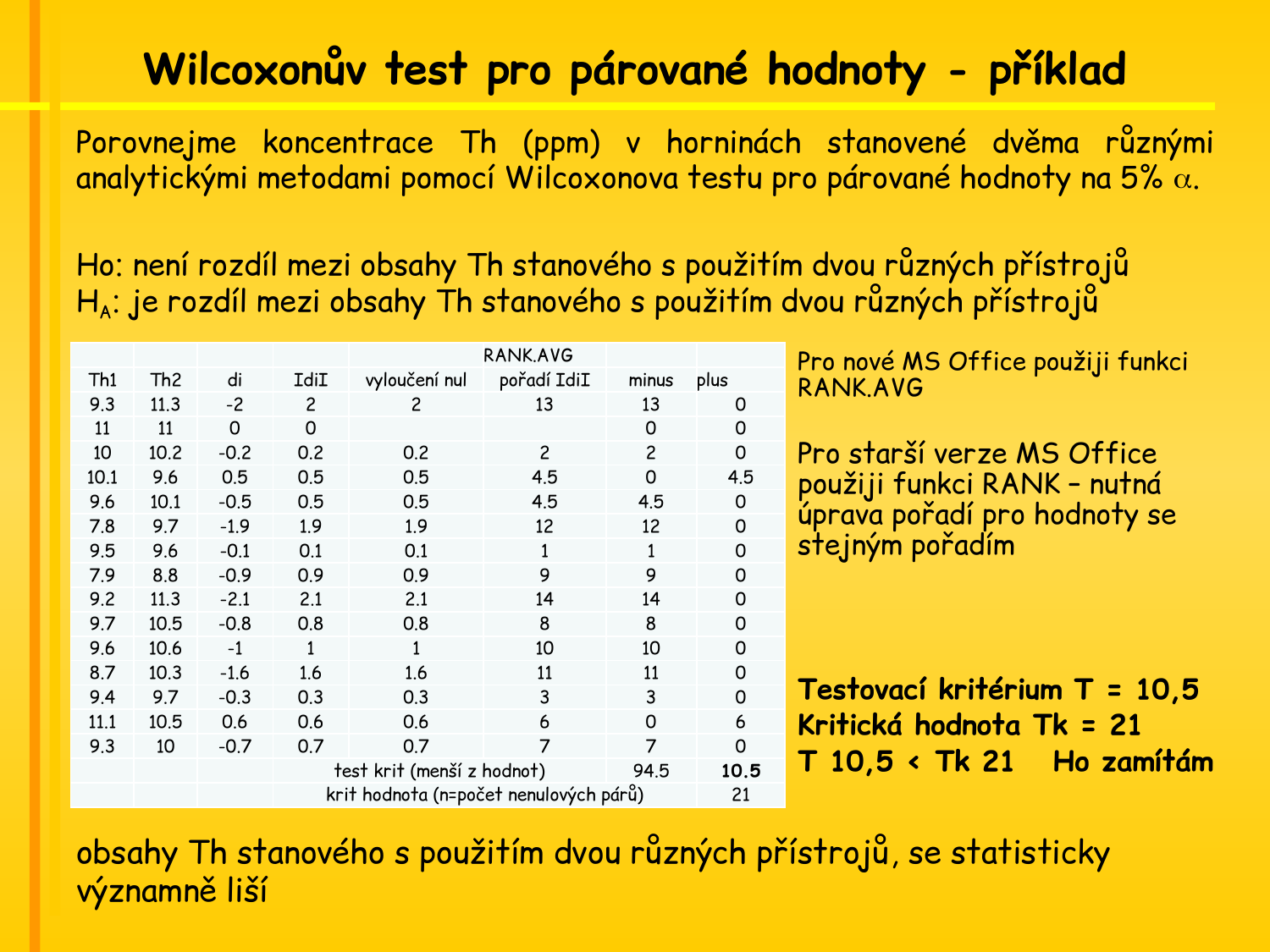

# Wilcoxonův test pro párované hodnoty - příklad
Porovnejme koncentrace Th (ppm) v horninách stanovené dvěma různými analytickými metodami pomocí Wilcoxonova testu pro párované hodnoty na 5% α.

Ho: není rozdíl mezi obsahy Th stanového s použitím dvou různých přístrojů
HA: je rozdíl mezi obsahy Th stanového s použitím dvou různých přístrojů

|  |  |  |  |  | RANK.AVG |  |  |
| --- | --- | --- | --- | --- | --- | --- | --- |
| Th1 | Th2 | di | IdiI | vyloučení nul | pořadí IdiI | minus | plus |
| 9.3 | 11.3 | -2 | 2 | 2 | 13 | 13 | 0 |
| 11 | 11 | 0 | 0 |  |  | 0 | 0 |
| 10 | 10.2 | -0.2 | 0.2 | 0.2 | 2 | 2 | 0 |
| 10.1 | 9.6 | 0.5 | 0.5 | 0.5 | 4.5 | 0 | 4.5 |
| 9.6 | 10.1 | -0.5 | 0.5 | 0.5 | 4.5 | 4.5 | 0 |
| 7.8 | 9.7 | -1.9 | 1.9 | 1.9 | 12 | 12 | 0 |
| 9.5 | 9.6 | -0.1 | 0.1 | 0.1 | 1 | 1 | 0 |
| 7.9 | 8.8 | -0.9 | 0.9 | 0.9 | 9 | 9 | 0 |
| 9.2 | 11.3 | -2.1 | 2.1 | 2.1 | 14 | 14 | 0 |
| 9.7 | 10.5 | -0.8 | 0.8 | 0.8 | 8 | 8 | 0 |
| 9.6 | 10.6 | -1 | 1 | 1 | 10 | 10 | 0 |
| 8.7 | 10.3 | -1.6 | 1.6 | 1.6 | 11 | 11 | 0 |
| 9.4 | 9.7 | -0.3 | 0.3 | 0.3 | 3 | 3 | 0 |
| 11.1 | 10.5 | 0.6 | 0.6 | 0.6 | 6 | 0 | 6 |
| 9.3 | 10 | -0.7 | 0.7 | 0.7 | 7 | 7 | 0 |
|  |  |  | test krit (menší z hodnot) |  |  | 94.5 | 10.5 |
|  |  |  | krit hodnota (n=počet nenulových párů) |  |  |  | 21 |
Pro nové MS Office použiji funkci RANK.AVG

Pro starší verze MS Office použiji funkci RANK – nutná úprava pořadí pro hodnoty se stejným pořadím

Testovací kritérium T = 10,5
Kritická hodnota Tk = 21
T 10,5 < Tk 21   Ho zamítám

obsahy Th stanového s použitím dvou různých přístrojů, se statisticky významně liší